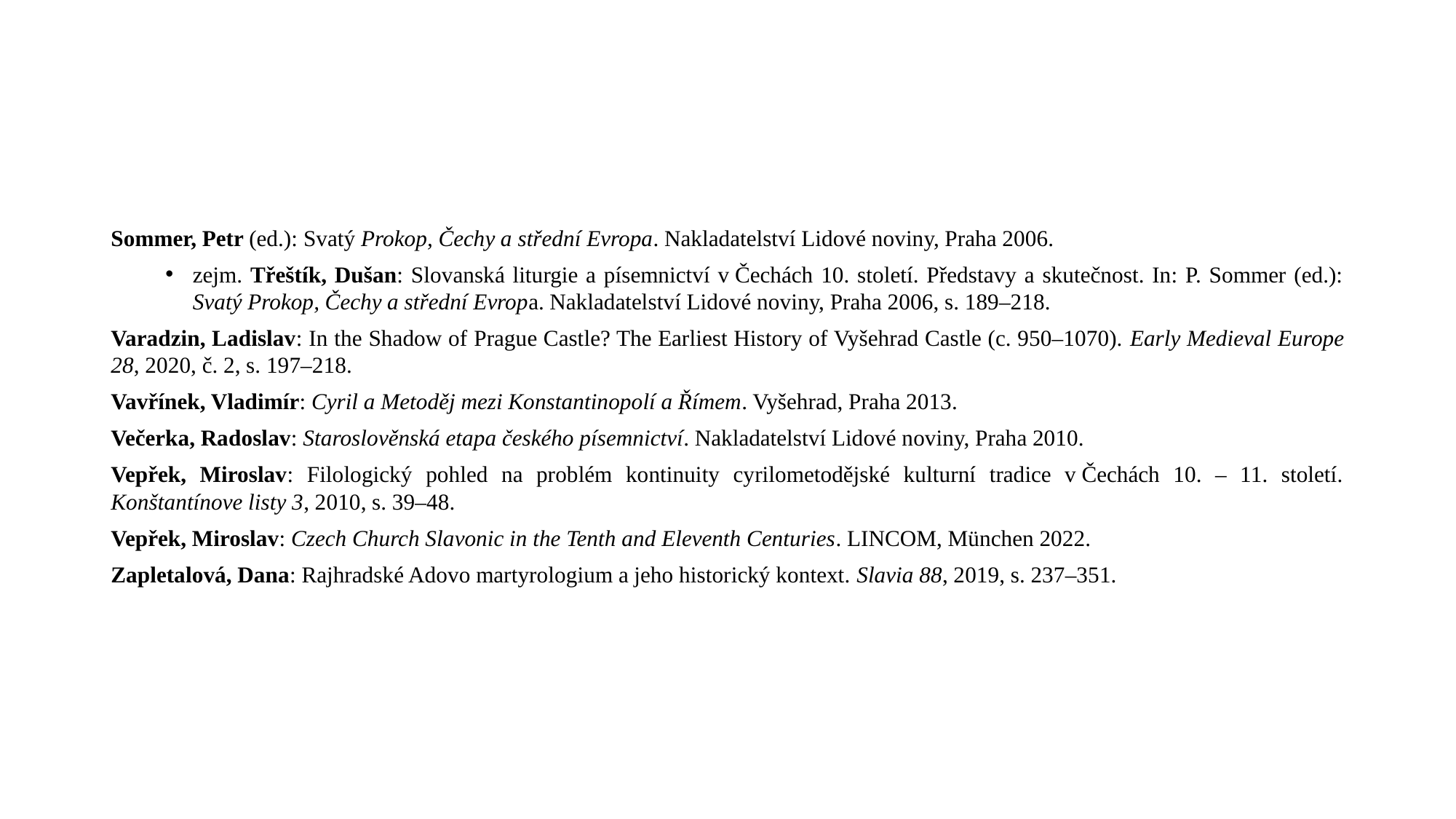

#
Sommer, Petr (ed.): Svatý Prokop, Čechy a střední Evropa. Nakladatelství Lidové noviny, Praha 2006.
zejm. Třeštík, Dušan: Slovanská liturgie a písemnictví v Čechách 10. století. Představy a skutečnost. In: P. Sommer (ed.): Svatý Prokop, Čechy a střední Evropa. Nakladatelství Lidové noviny, Praha 2006, s. 189–218.
Varadzin, Ladislav: In the Shadow of Prague Castle? The Earliest History of Vyšehrad Castle (c. 950–1070). Early Medieval Europe 28, 2020, č. 2, s. 197–218.
Vavřínek, Vladimír: Cyril a Metoděj mezi Konstantinopolí a Římem. Vyšehrad, Praha 2013.
Večerka, Radoslav: Staroslověnská etapa českého písemnictví. Nakladatelství Lidové noviny, Praha 2010.
Vepřek, Miroslav: Filologický pohled na problém kontinuity cyrilometodějské kulturní tradice v Čechách 10. – 11. století. Konštantínove listy 3, 2010, s. 39–48.
Vepřek, Miroslav: Czech Church Slavonic in the Tenth and Eleventh Centuries. LINCOM, München 2022.
Zapletalová, Dana: Rajhradské Adovo martyrologium a jeho historický kontext. Slavia 88, 2019, s. 237–351.